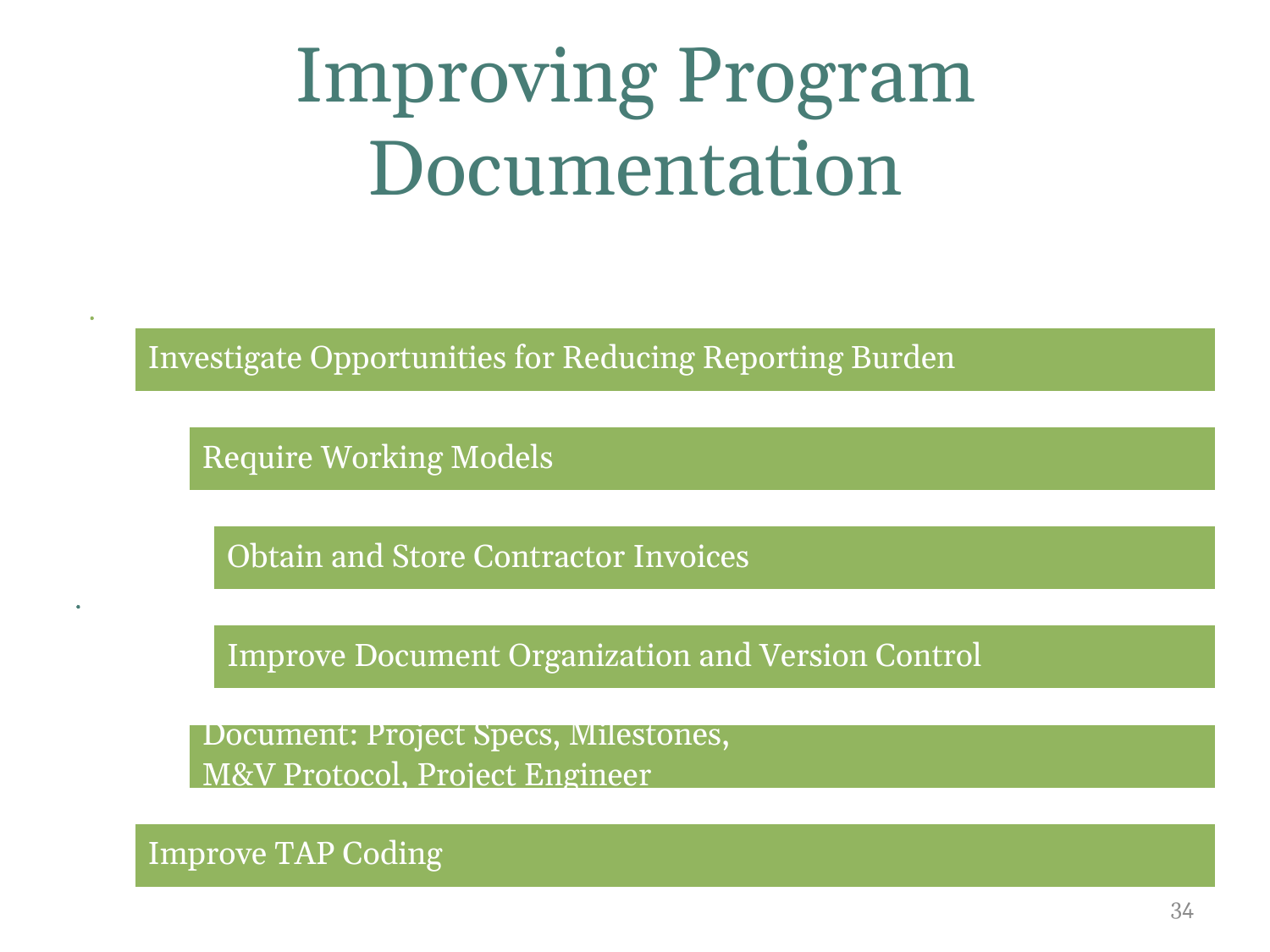

# Improving Program Documentation
Require Working Models
Obtain and Store Contractor Invoices
Improve Document Organization and Version Control
Document: Project Specs, Milestones,
M&V Protocol, Project Engineer
Improve TAP Coding
Investigate Opportunities for Reducing Reporting Burden
34